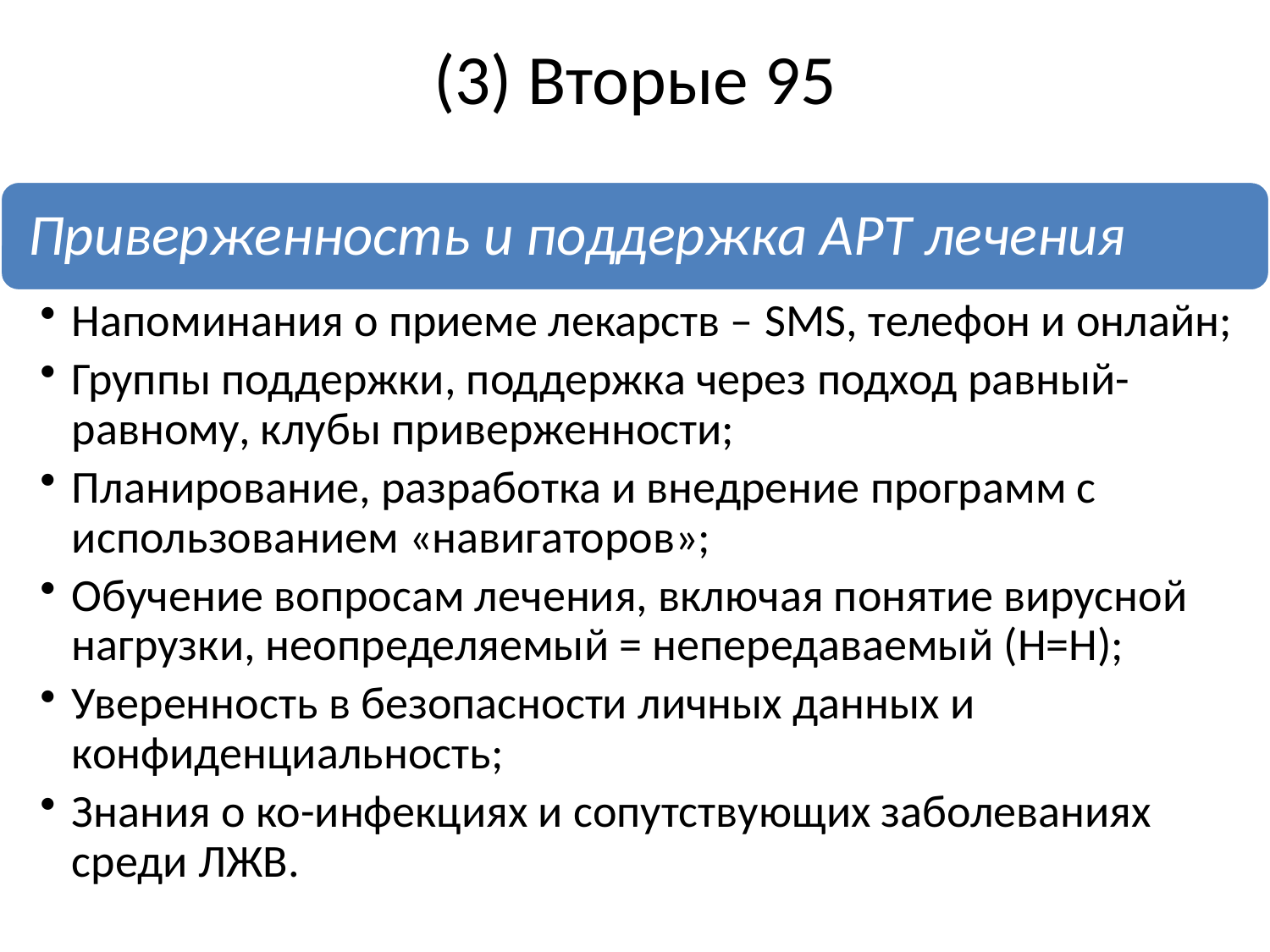

# (3) Вторые 95
Приверженность и поддержка АРТ лечения
Напоминания о приеме лекарств – SMS, телефон и онлайн;
Группы поддержки, поддержка через подход равный-равному, клубы приверженности;
Планирование, разработка и внедрение программ с использованием «навигаторов»;
Обучение вопросам лечения, включая понятие вирусной нагрузки, неопределяемый = непередаваемый (Н=Н);
Уверенность в безопасности личных данных и конфиденциальность;
Знания о ко-инфекциях и сопутствующих заболеваниях среди ЛЖВ.